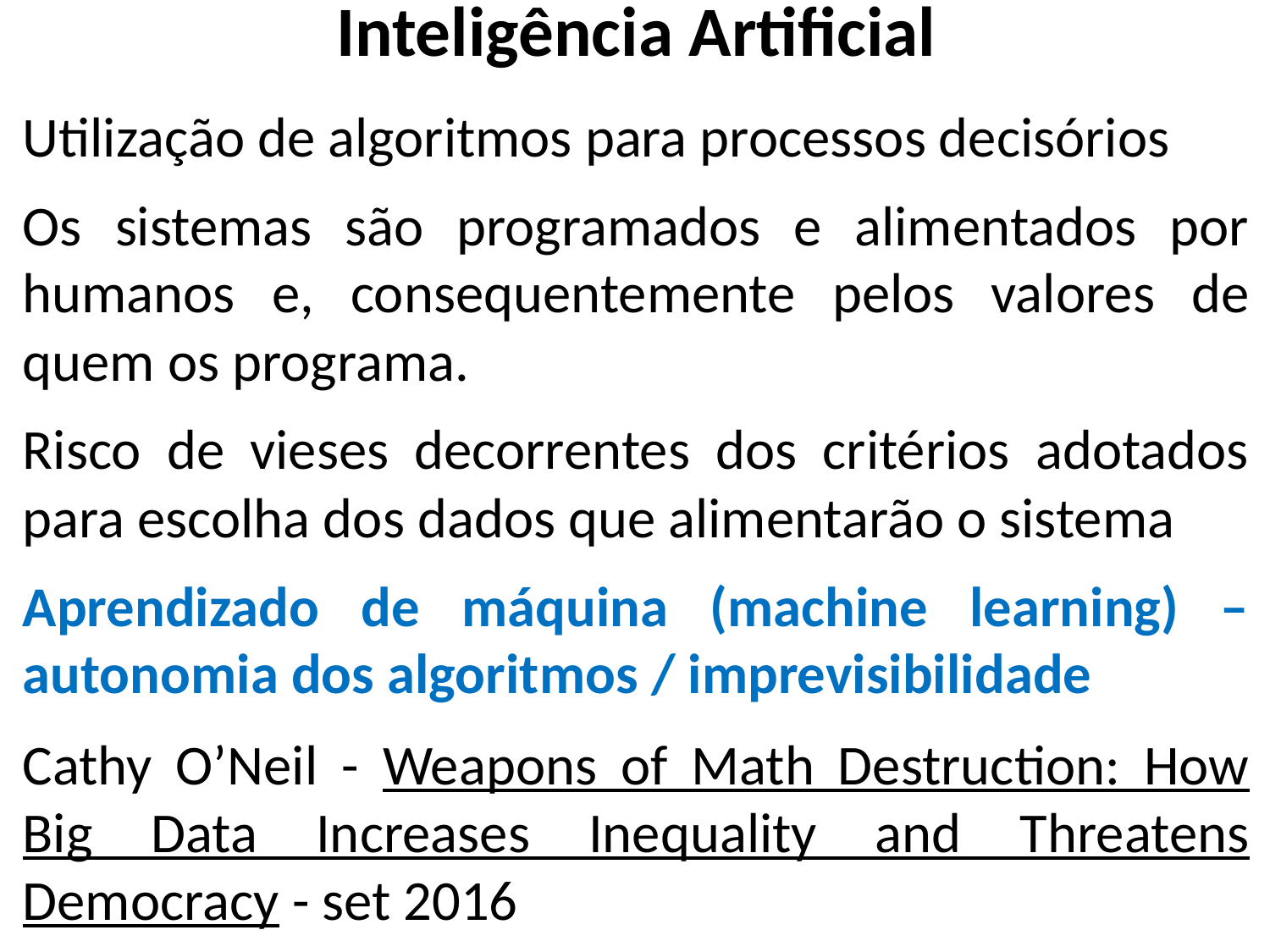

Inteligência Artificial

Utilização de algoritmos para processos decisórios

Os sistemas são programados e alimentados por humanos e, consequentemente pelos valores de quem os programa.

Risco de vieses decorrentes dos critérios adotados para escolha dos dados que alimentarão o sistema

Aprendizado de máquina (machine learning) – autonomia dos algoritmos / imprevisibilidade

Cathy O’Neil - Weapons of Math Destruction: How Big Data Increases Inequality and Threatens Democracy - set 2016